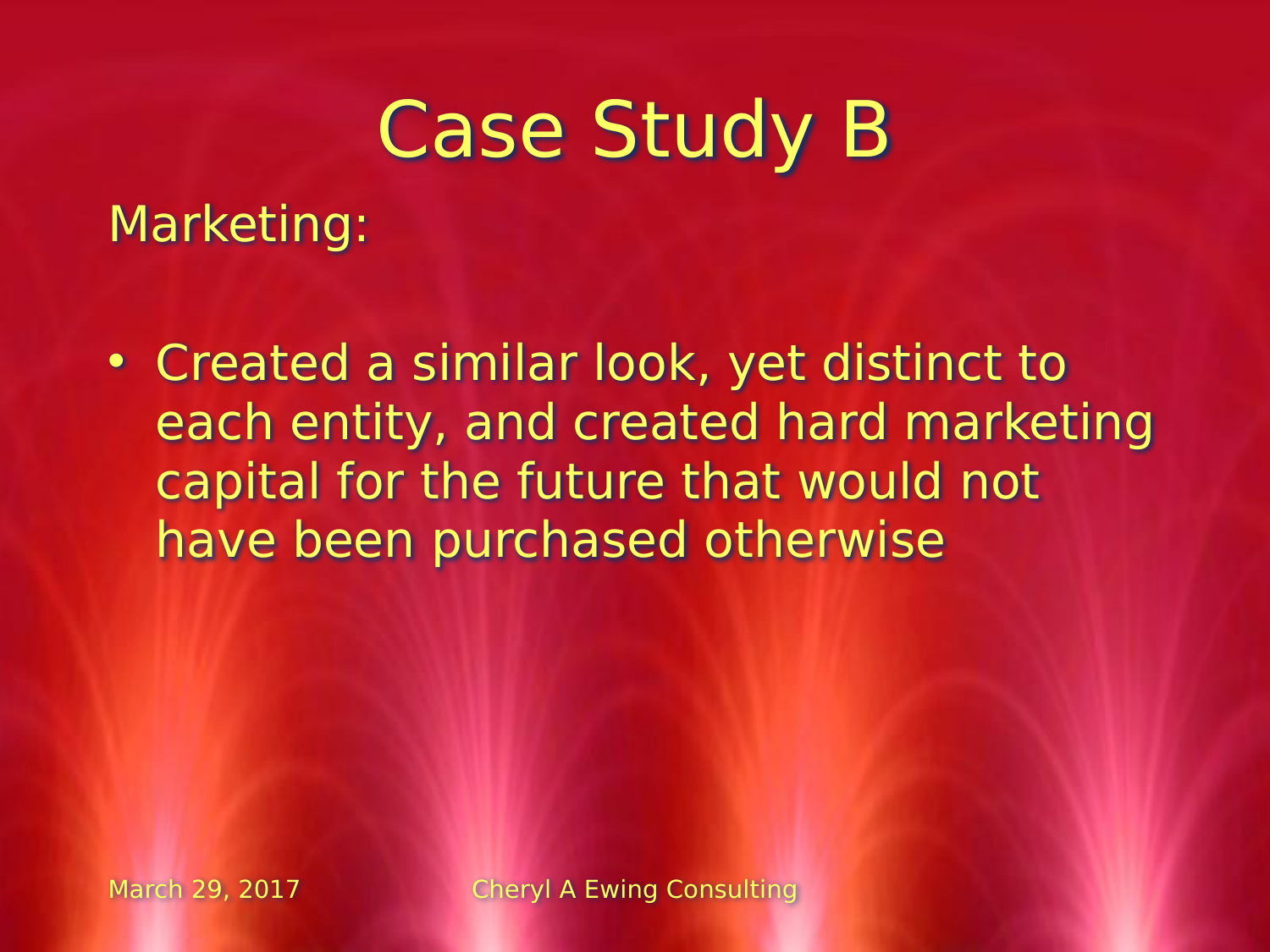

# Case Study B
Marketing:

Created a similar look, yet distinct to each entity, and created hard marketing capital for the future that would not have been purchased otherwise

March 29, 2017
Cheryl A Ewing Consulting